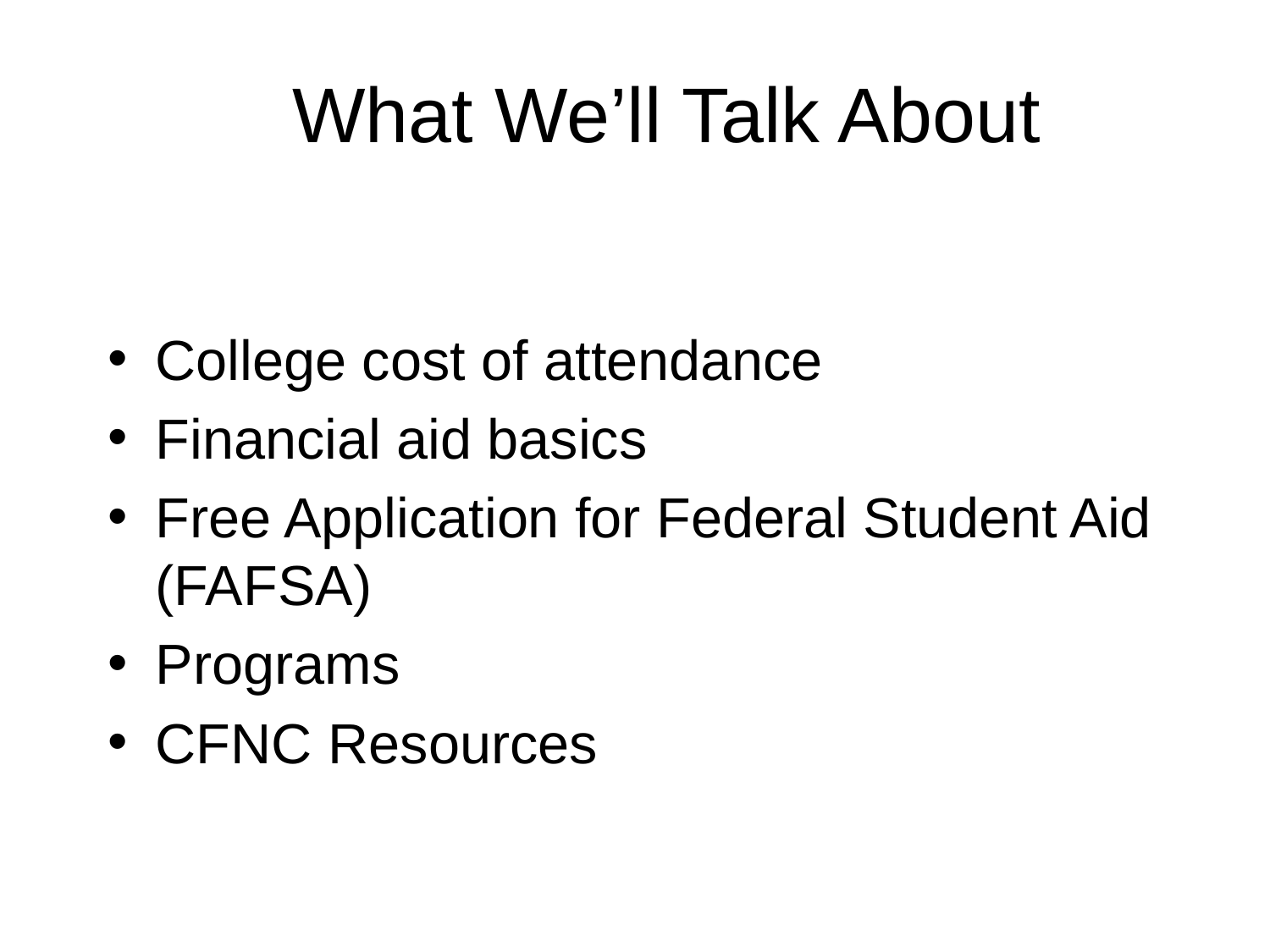

# What We’ll Talk About
College cost of attendance
Financial aid basics
Free Application for Federal Student Aid (FAFSA)
Programs
CFNC Resources